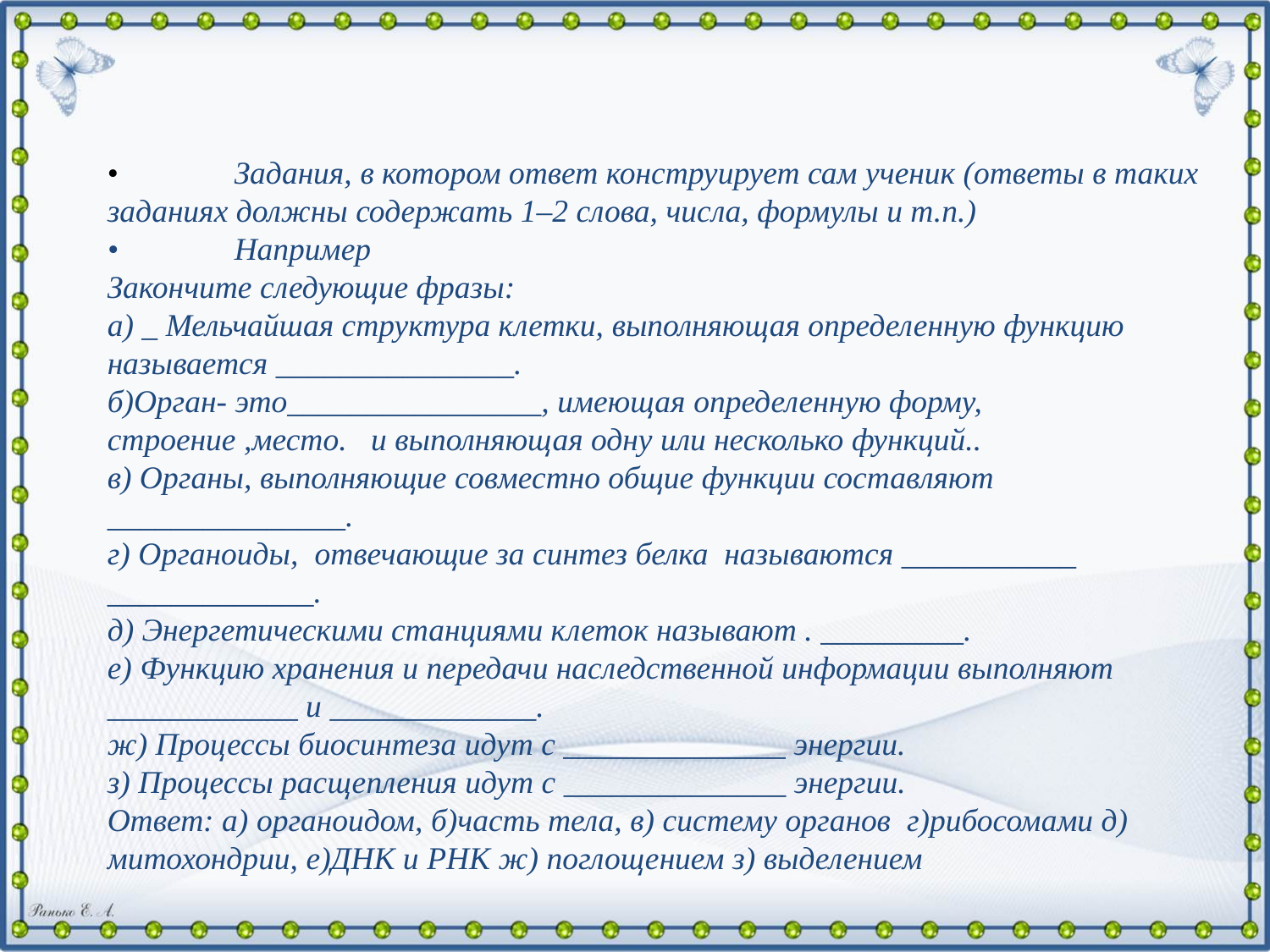

•	Задания, в котором ответ конструирует сам ученик (ответы в таких заданиях должны содержать 1–2 слова, числа, формулы и т.п.)
•	Например
Закончите следующие фразы:
а) _ Мельчайшая структура клетки, выполняющая определенную функцию называется _______________.
б)Орган- это________________, имеющая определенную форму, строение ,место.   и выполняющая одну или несколько функций..
в) Органы, выполняющие совместно общие функции составляют _______________.
г) Органоиды,  отвечающие за синтез белка  называются ___________ _____________.
д) Энергетическими станциями клеток называют . _________.
е) Функцию хранения и передачи наследственной информации выполняют ____________ и _____________.
ж) Процессы биосинтеза идут с ______________ энергии.
з) Процессы расщепления идут с ______________ энергии.
Ответ: а) органоидом, б)часть тела, в) систему органов  г)рибосомами д) митохондрии, е)ДНК и РНК ж) поглощением з) выделением